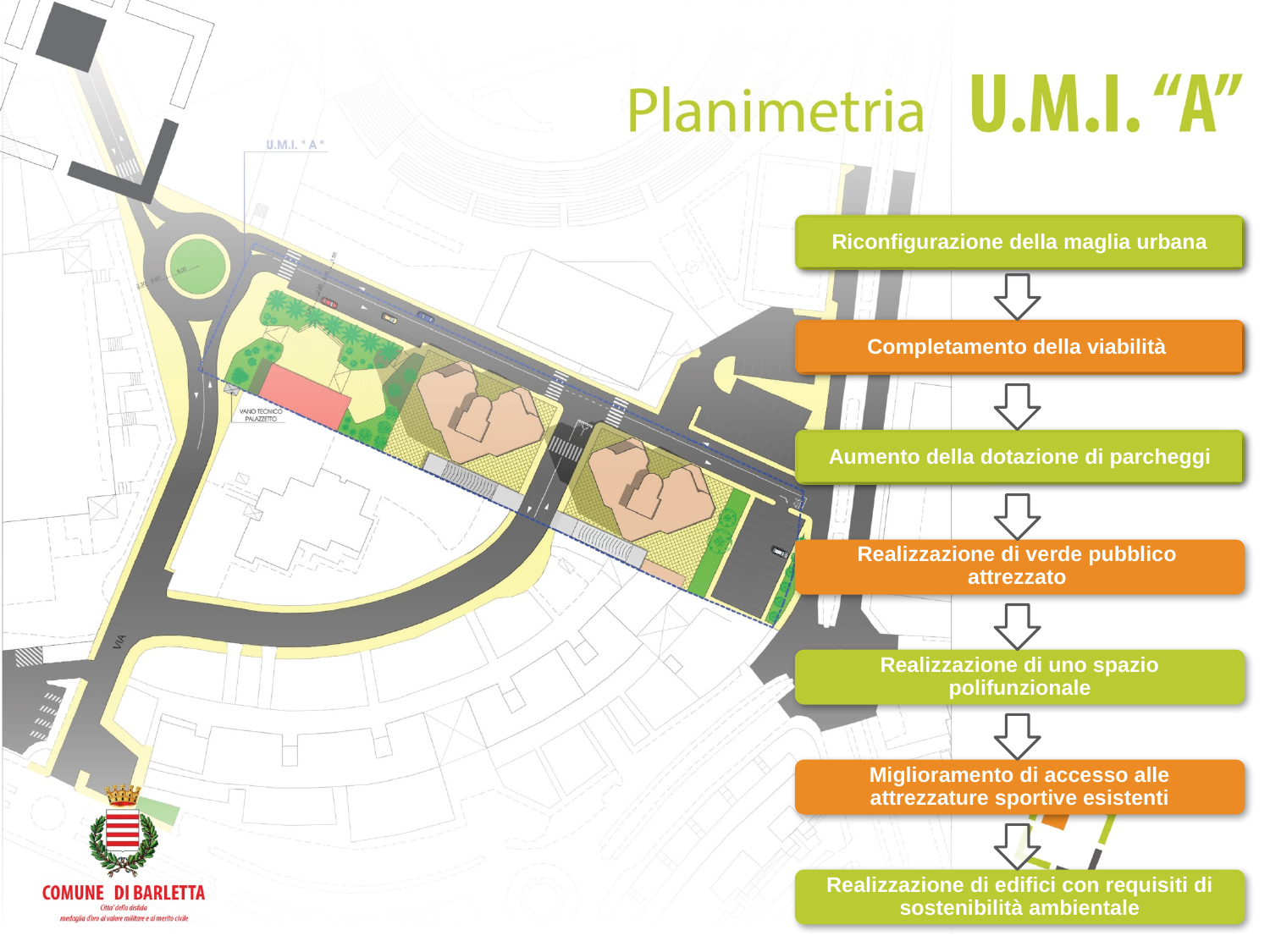

Riconfigurazione della maglia urbana

Completamento della viabilità

Aumento della dotazione di parcheggi

Realizzazione di verde pubblico attrezzato

Realizzazione di uno spazio polifunzionale

Miglioramento di accesso alle attrezzature sportive esistenti

Realizzazione di edifici con requisiti di sostenibilità ambientale